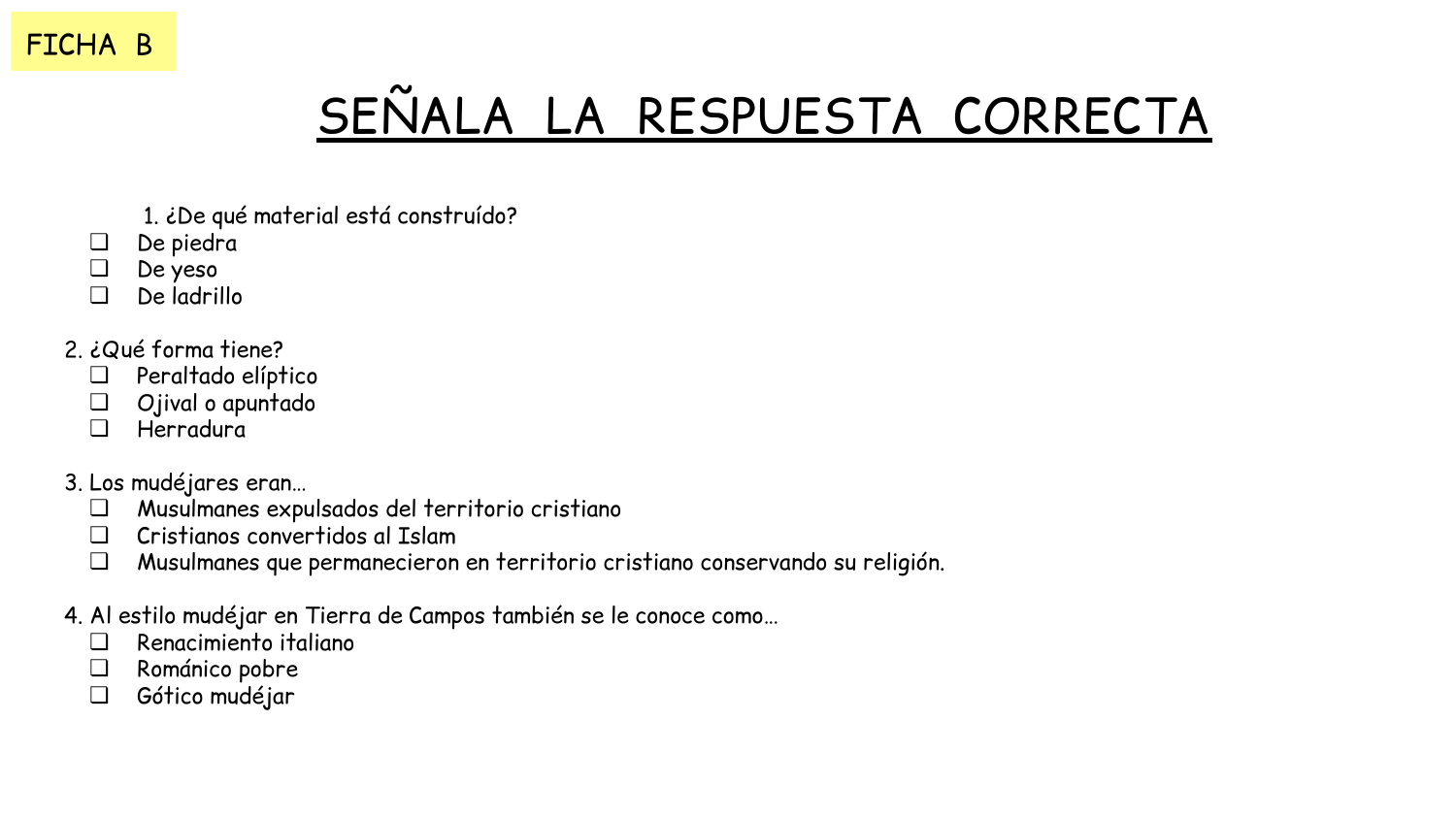

FICHA  B
# SEÑALA  LA  RESPUESTA  CORRECTA

 1. ¿De qué material está construído?
De piedra
De yeso
De ladrillo

2. ¿Qué forma tiene?
Peraltado elíptico
Ojival o apuntado
Herradura

3. Los mudéjares eran…
Musulmanes expulsados del territorio cristiano
Cristianos convertidos al Islam
Musulmanes que permanecieron en territorio cristiano conservando su religión.

4. Al estilo mudéjar en Tierra de Campos también se le conoce como…
Renacimiento italiano
Románico pobre
Gótico mudéjar